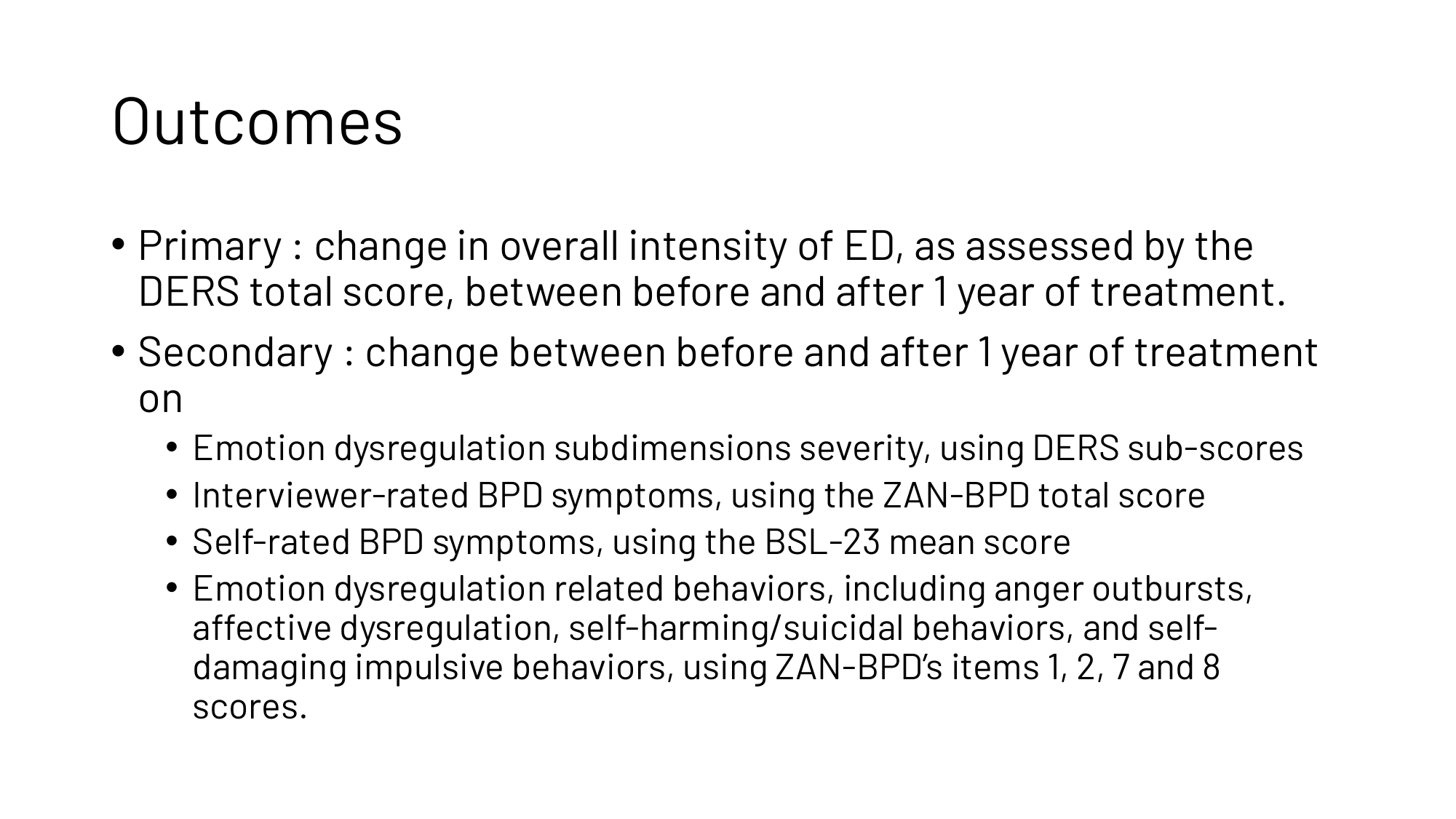

# Outcomes
Primary : change in overall intensity of ED, as assessed by the DERS total score, between before and after 1 year of treatment.
Secondary : change between before and after 1 year of treatment on
Emotion dysregulation subdimensions severity, using DERS sub-scores
Interviewer-rated BPD symptoms, using the ZAN-BPD total score
Self-rated BPD symptoms, using the BSL-23 mean score
Emotion dysregulation related behaviors, including anger outbursts, affective dysregulation, self-harming/suicidal behaviors, and self-damaging impulsive behaviors, using ZAN-BPD’s items 1, 2, 7 and 8 scores.